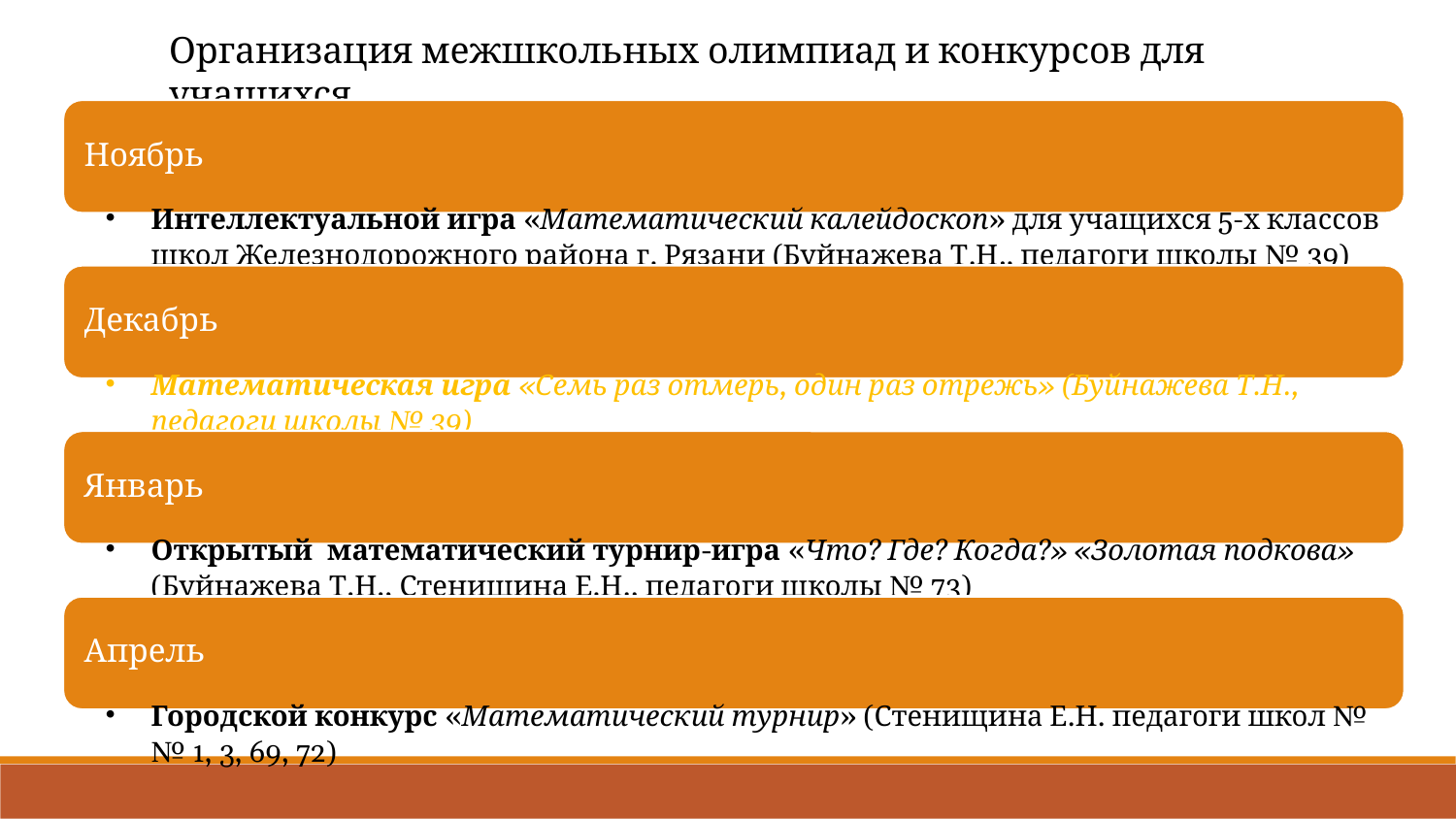

Организация межшкольных олимпиад и конкурсов для учащихся
Ноябрь
Интеллектуальной игра «Математический калейдоскоп» для учащихся 5-х классов школ Железнодорожного района г. Рязани (Буйнажева Т.Н., педагоги школы № 39)
Декабрь
Математическая игра «Семь раз отмерь, один раз отрежь» (Буйнажева Т.Н., педагоги школы № 39)
Январь
Открытый  математический турнир-игра «Что? Где? Когда?» «Золотая подкова» (Буйнажева Т.Н., Стенищина Е.Н., педагоги школы № 73)
Апрель
Городской конкурс «Математический турнир» (Стенищина Е.Н. педагоги школ №№ 1, 3, 69, 72)